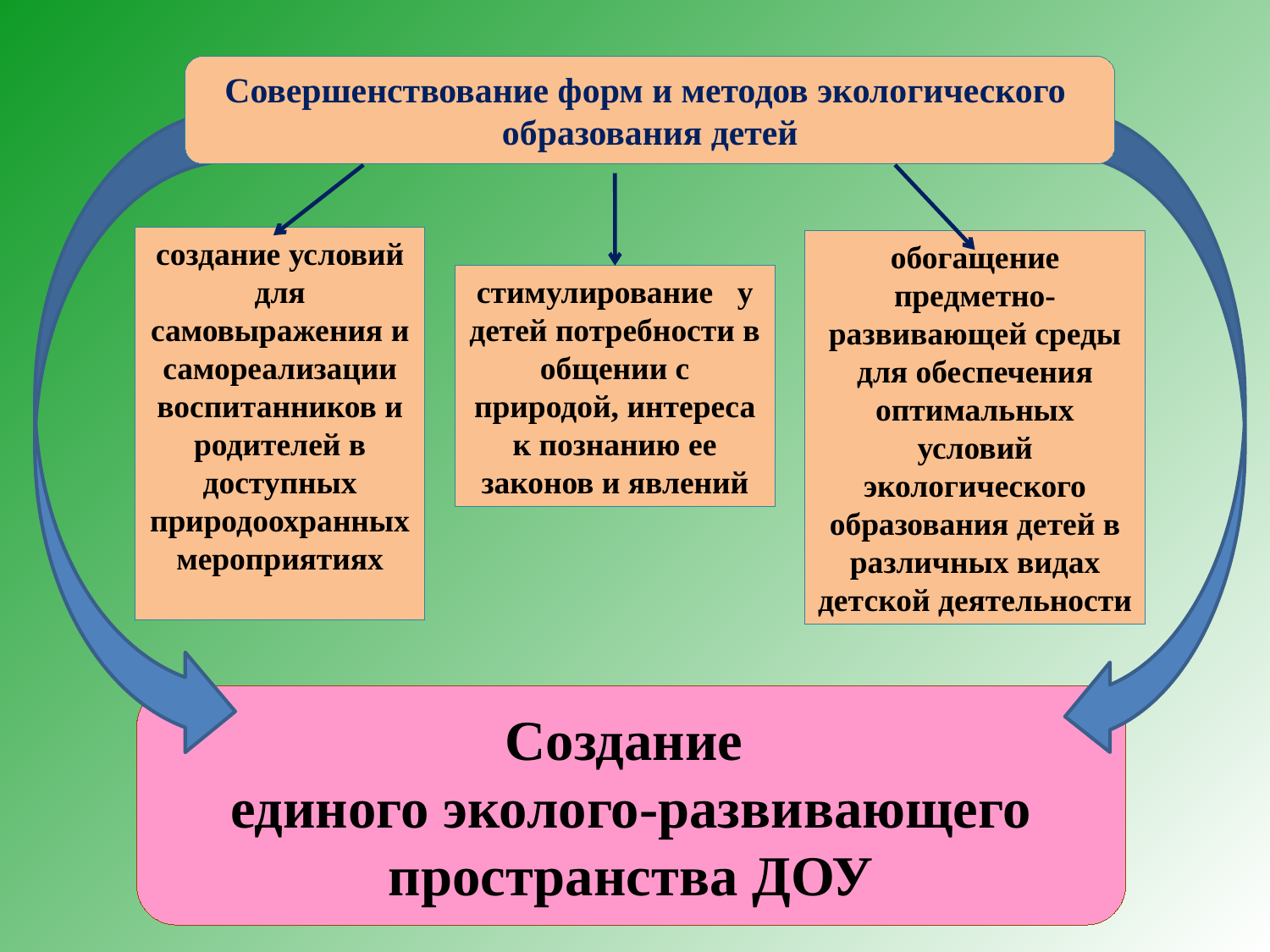

Совершенствование форм и методов экологического  образования детей

создание условий для самовыражения и самореализации воспитанников и родителей в доступных природоохранных мероприятиях

обогащение предметно-развивающей среды для обеспечения оптимальных условий экологического образования детей в различных видах детской деятельности
стимулирование   у детей потребности в общении с природой, интереса к познанию ее законов и явлений
Создание
единого эколого-развивающего пространства ДОУ